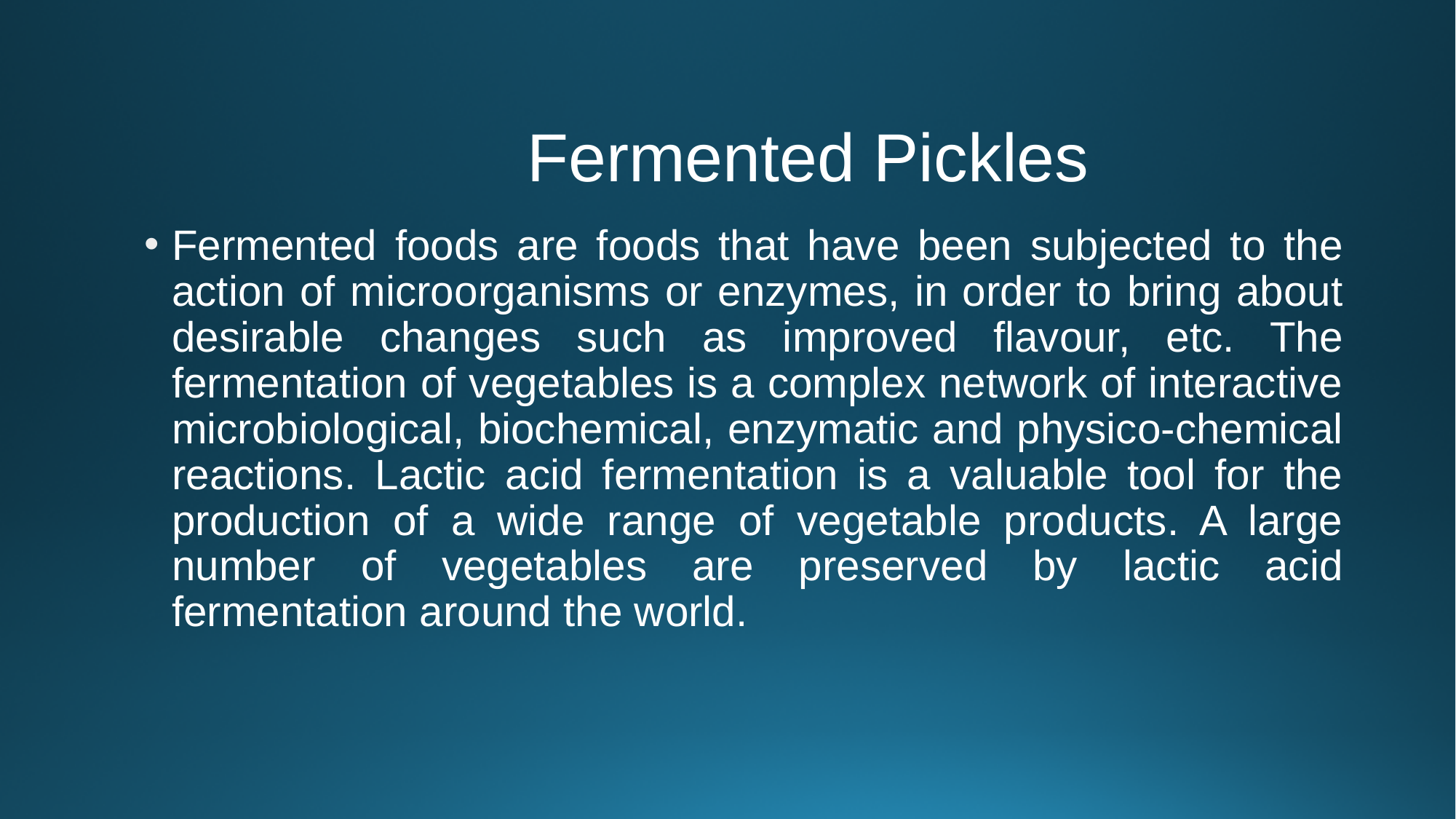

# Fermented Pickles
Fermented foods are foods that have been subjected to the action of microorganisms or enzymes, in order to bring about desirable changes such as improved flavour, etc. The fermentation of vegetables is a complex network of interactive microbiological, biochemical, enzymatic and physico-chemical reactions. Lactic acid fermentation is a valuable tool for the production of a wide range of vegetable products. A large number of vegetables are preserved by lactic acid fermentation around the world.